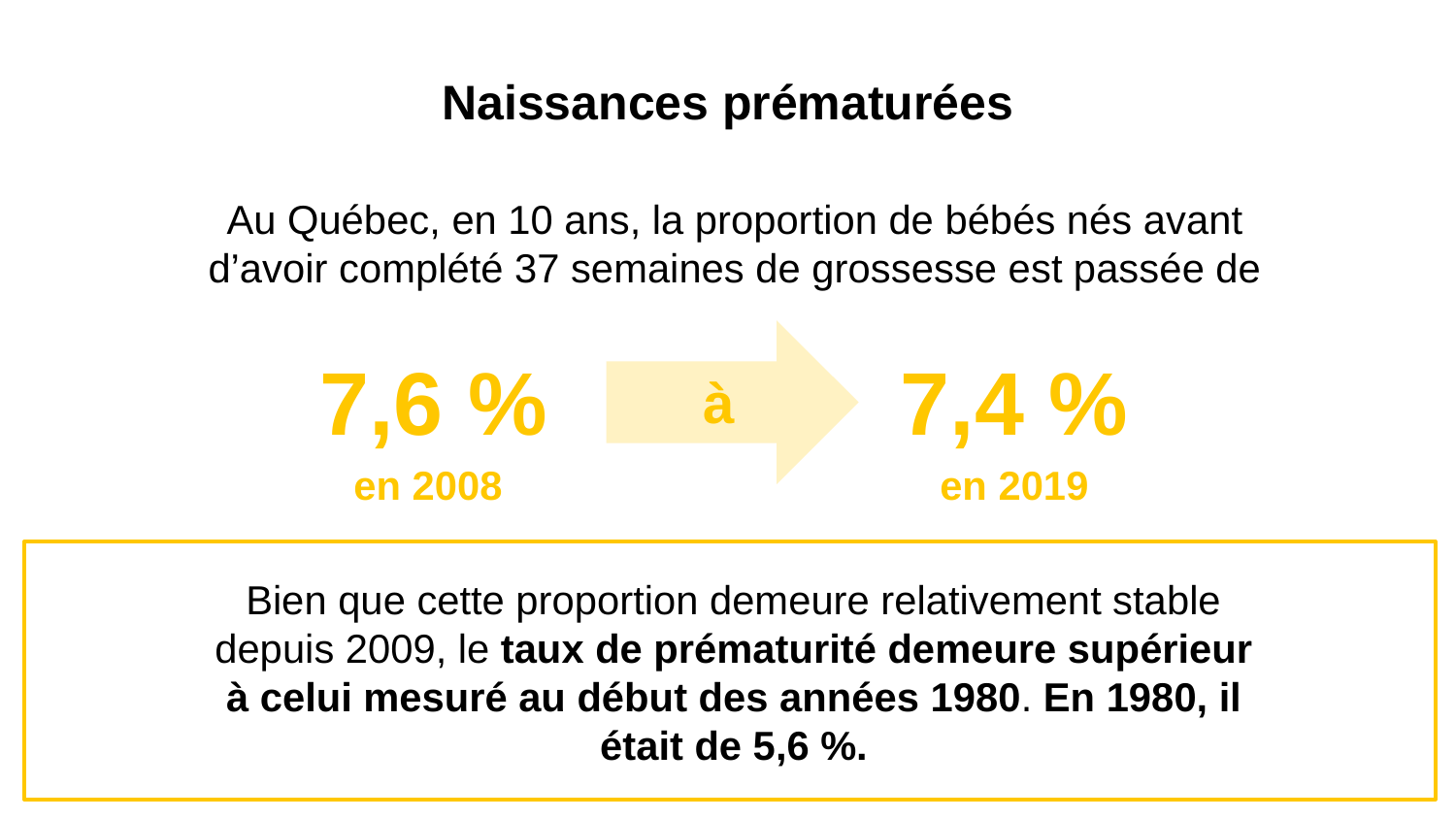

# Naissances prématurées
Au Québec, en 10 ans, la proportion de bébés nés avant d’avoir complété 37 semaines de grossesse est passée de

7,6 %
7,4 %
à
en 2008
en 2019

Bien que cette proportion demeure relativement stable depuis 2009, le taux de prématurité demeure supérieur à celui mesuré au début des années 1980. En 1980, il était de 5,6 %.